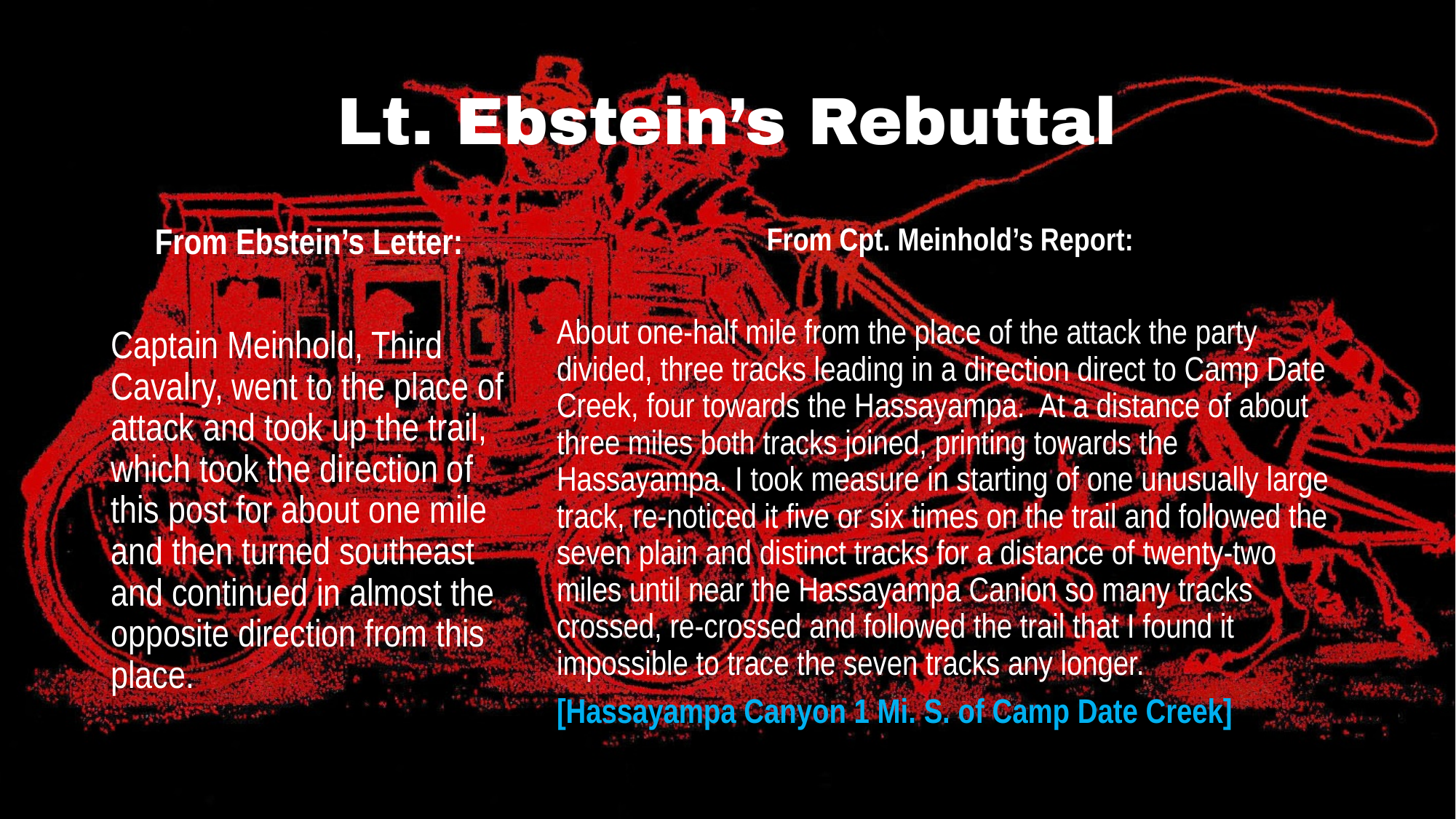

# Lt. Ebstein’s Rebuttal
From Ebstein’s Letter:

Captain Meinhold, Third Cavalry, went to the place of attack and took up the trail, which took the direction of this post for about one mile and then turned southeast and continued in almost the opposite direction from this place.
From Cpt. Meinhold’s Report:

About one-half mile from the place of the attack the party divided, three tracks leading in a direction direct to Camp Date Creek, four towards the Hassayampa.  At a distance of about three miles both tracks joined, printing towards the Hassayampa. I took measure in starting of one unusually large track, re-noticed it five or six times on the trail and followed the seven plain and distinct tracks for a distance of twenty-two miles until near the Hassayampa Canion so many tracks crossed, re-crossed and followed the trail that I found it impossible to trace the seven tracks any longer.
[Hassayampa Canyon 1 Mi. S. of Camp Date Creek]